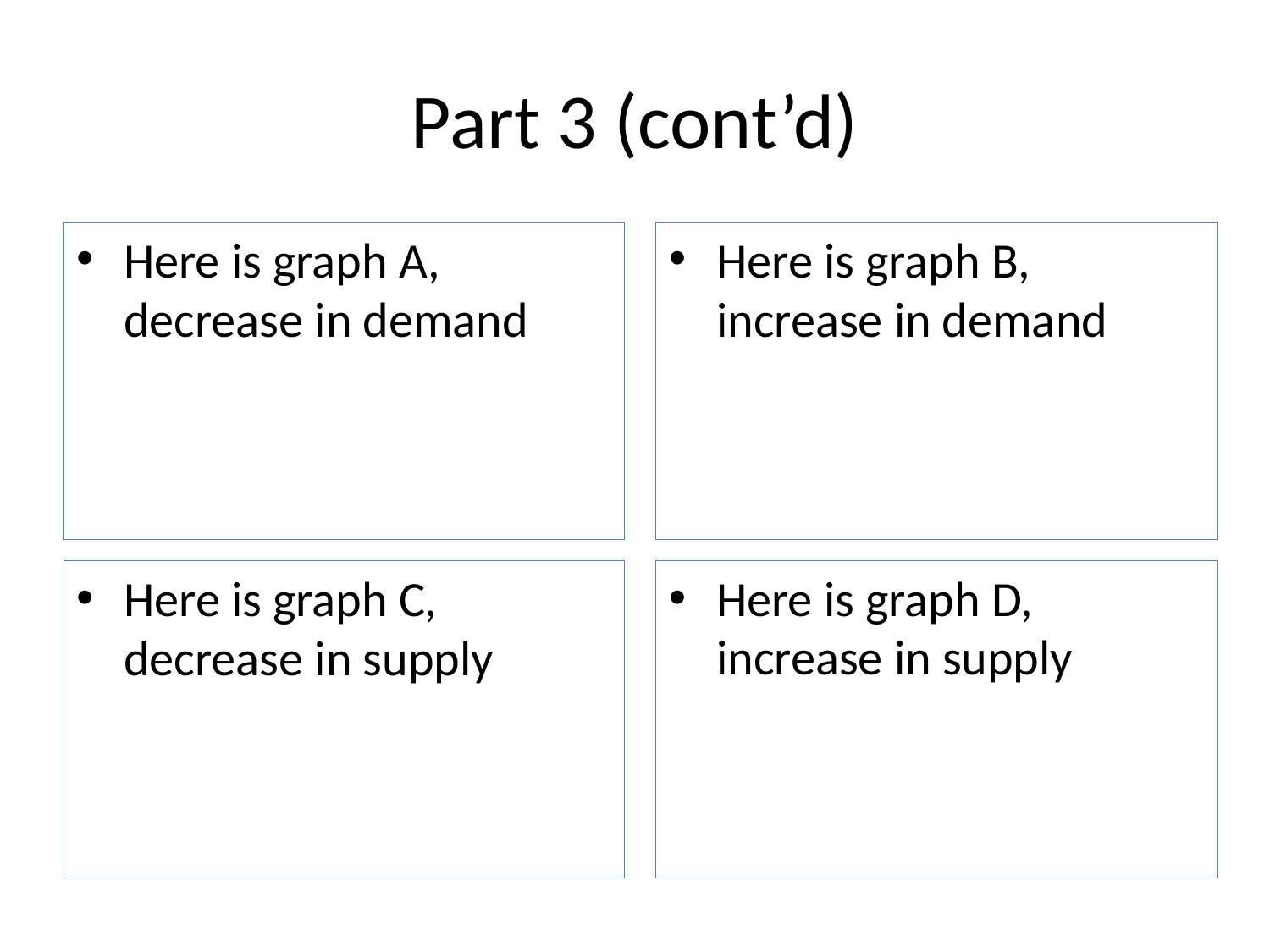

# Part 3 (cont’d)
Here is graph A, decrease in demand
Here is graph B, increase in demand
Here is graph C, decrease in supply
Here is graph D, increase in supply